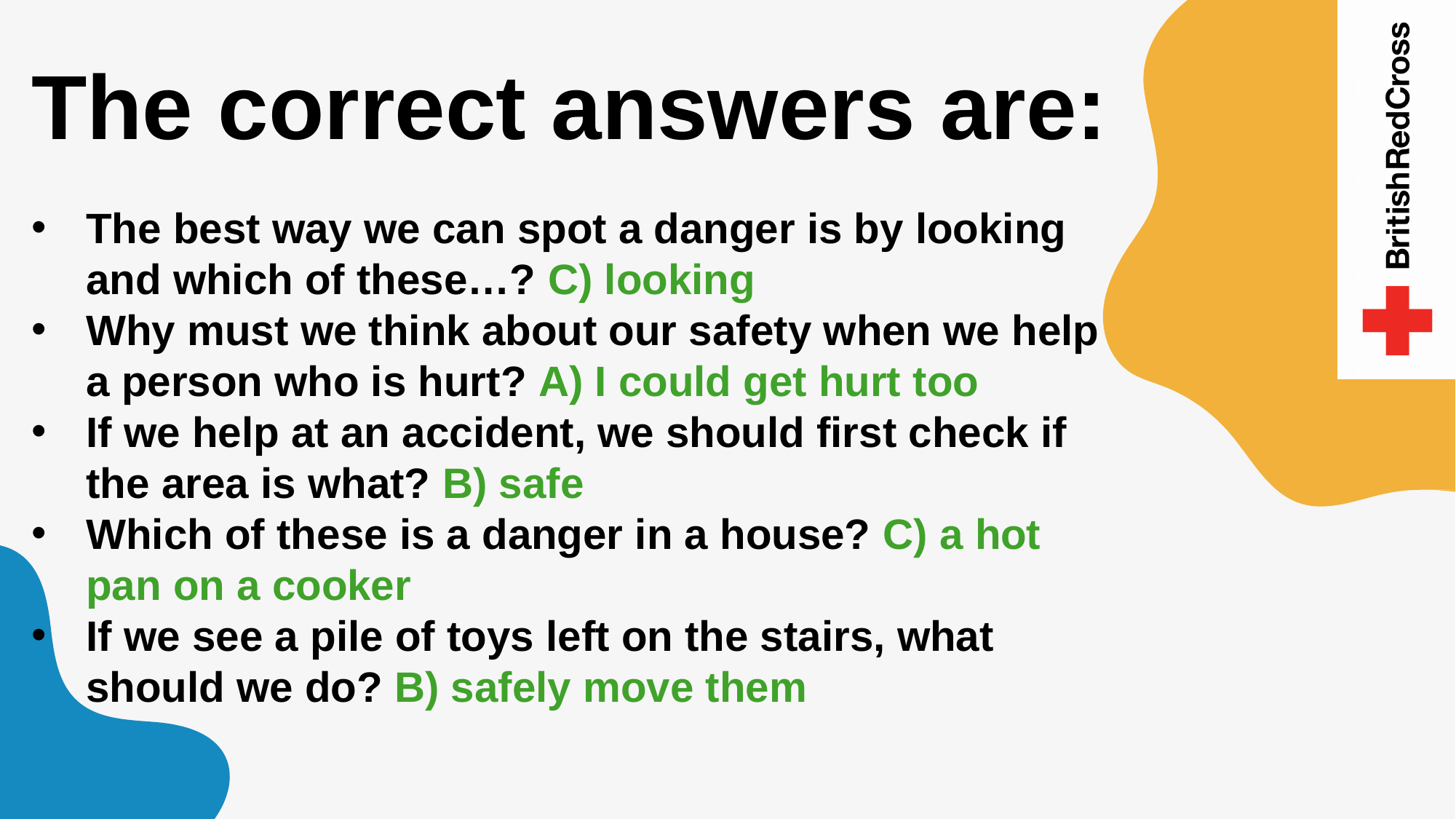

# The correct answers are:
The best way we can spot a danger is by looking and which of these…? C) looking
Why must we think about our safety when we help a person who is hurt? A) I could get hurt too
If we help at an accident, we should first check if the area is what? B) safe
Which of these is a danger in a house? C) a hot pan on a cooker
If we see a pile of toys left on the stairs, what should we do? B) safely move them